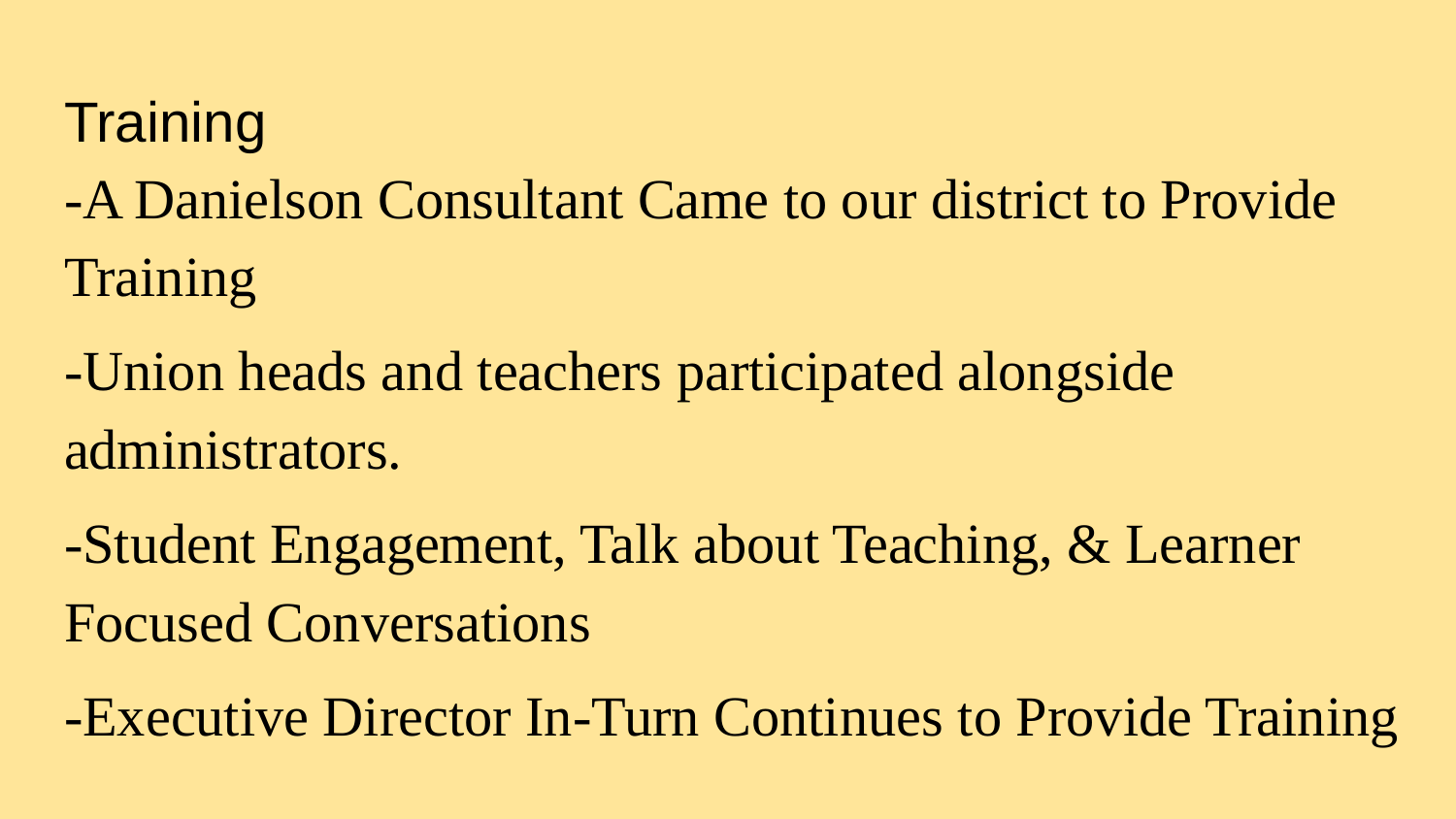

# Training

-A Danielson Consultant Came to our district to Provide Training
-Union heads and teachers participated alongside administrators.
-Student Engagement, Talk about Teaching, & Learner Focused Conversations
-Executive Director In-Turn Continues to Provide Training